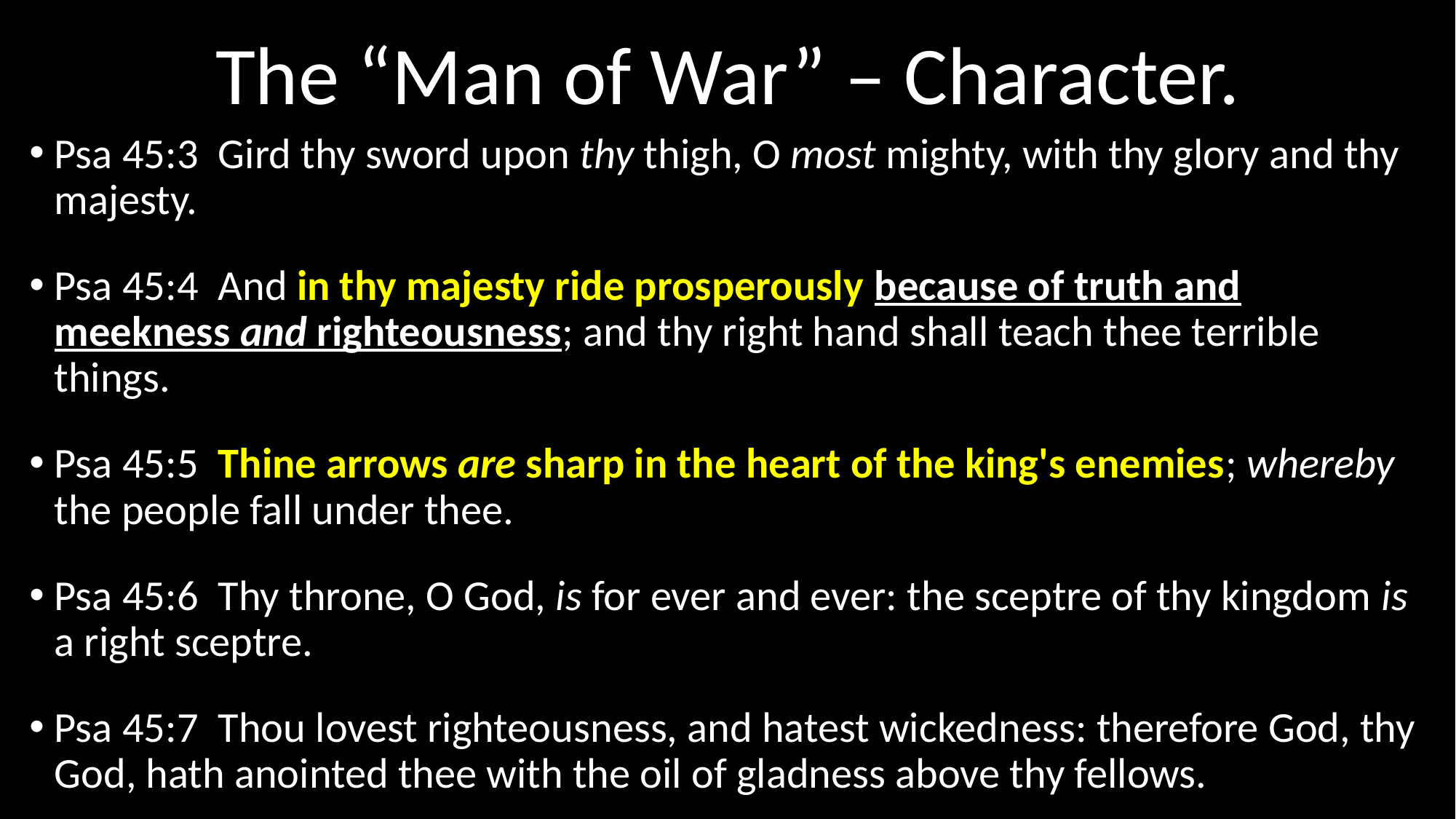

# The “Man of War” – Character.
Psa 45:3  Gird thy sword upon thy thigh, O most mighty, with thy glory and thy majesty.

Psa 45:4  And in thy majesty ride prosperously because of truth and meekness and righteousness; and thy right hand shall teach thee terrible things.

Psa 45:5  Thine arrows are sharp in the heart of the king's enemies; whereby the people fall under thee.

Psa 45:6  Thy throne, O God, is for ever and ever: the sceptre of thy kingdom is a right sceptre.

Psa 45:7  Thou lovest righteousness, and hatest wickedness: therefore God, thy God, hath anointed thee with the oil of gladness above thy fellows.